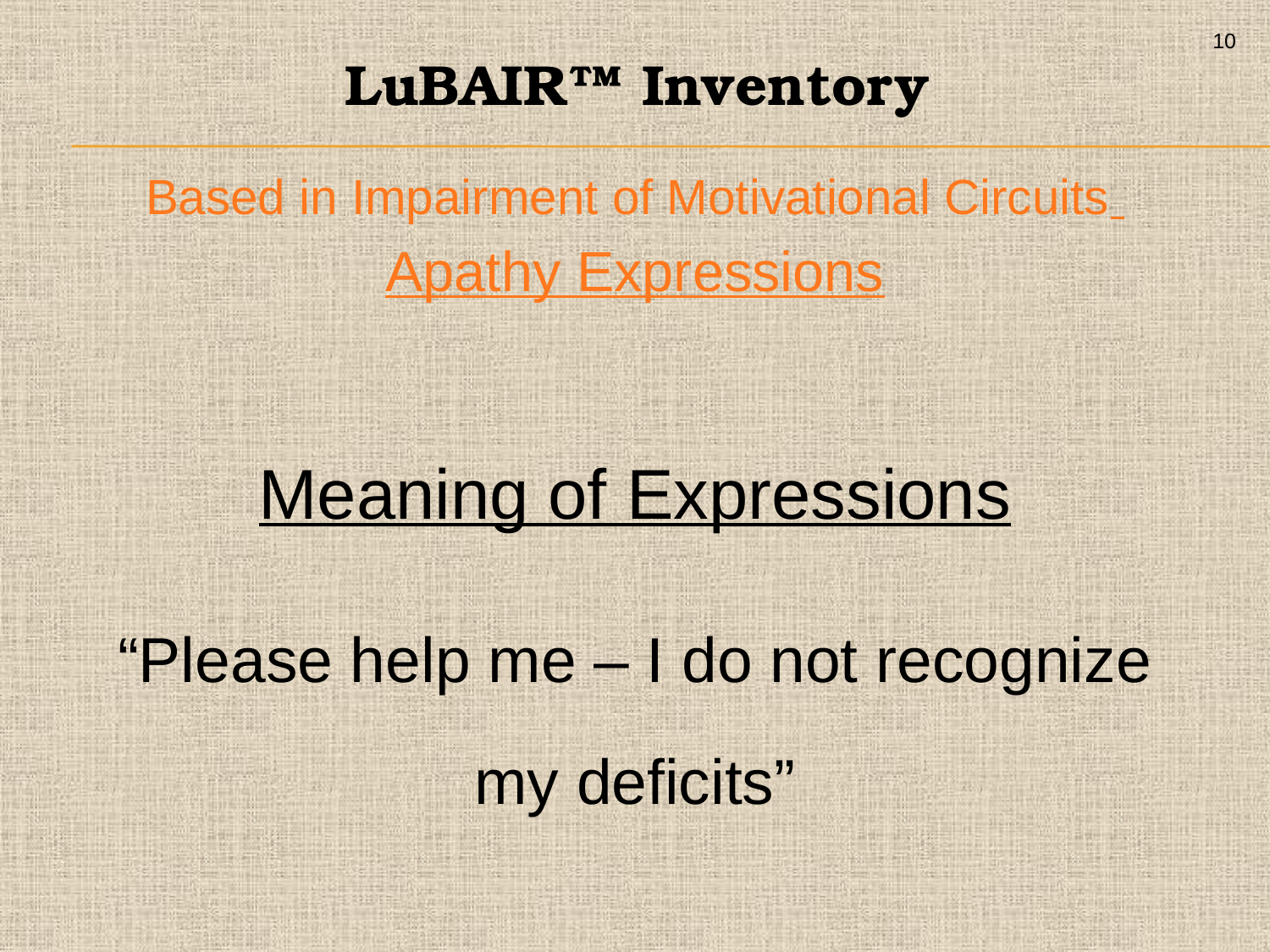

10
LuBAIR™ Inventory
Based in Impairment of Motivational Circuits
Apathy Expressions
Meaning of Expressions

“Please help me – I do not recognize my deficits”